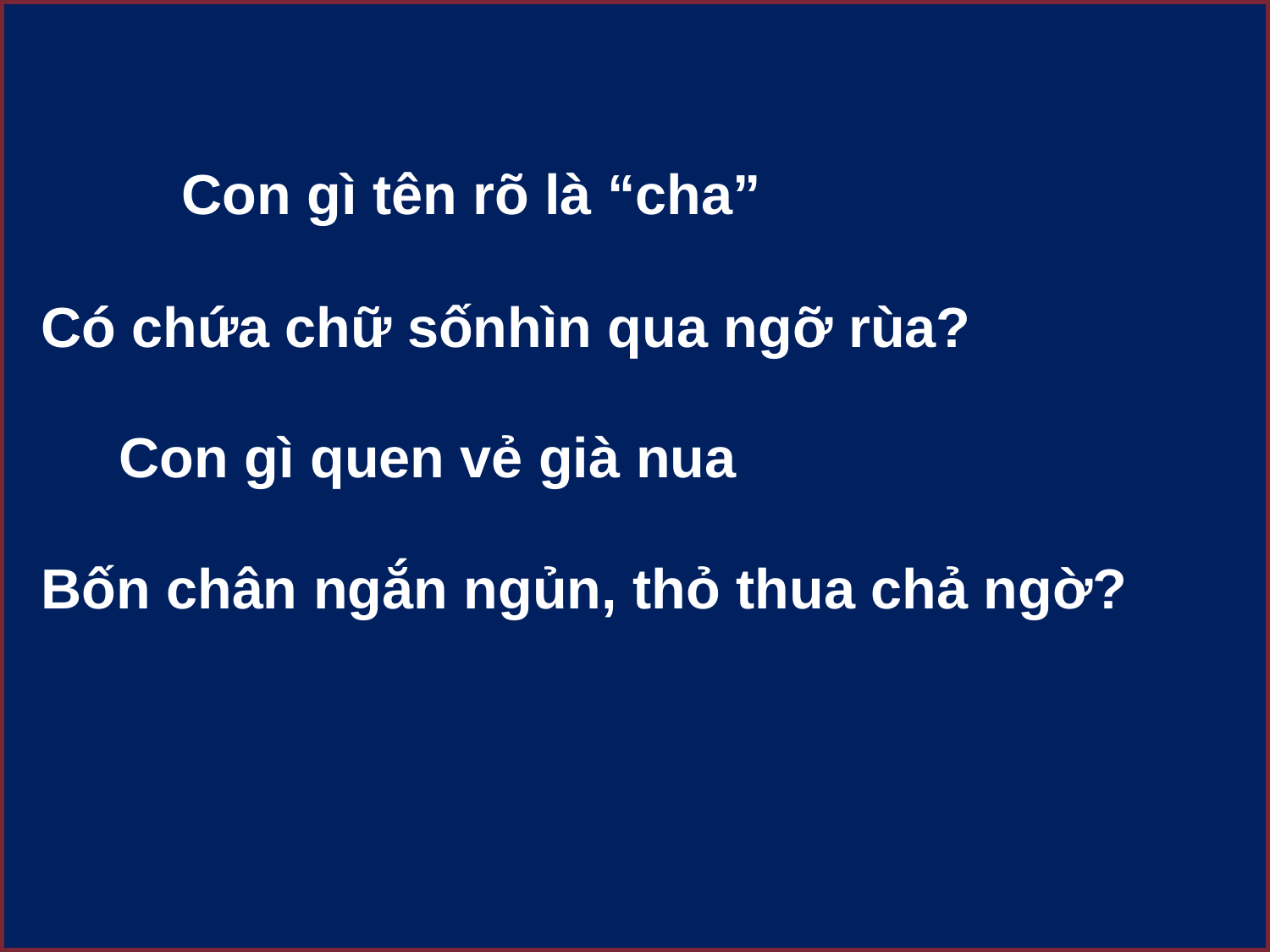

#
        Con gì tên rõ là “cha”
Có chứa chữ sốnhìn qua ngỡ rùa?
     Con gì quen vẻ già nua
Bốn chân ngắn ngủn, thỏ thua chả ngờ?